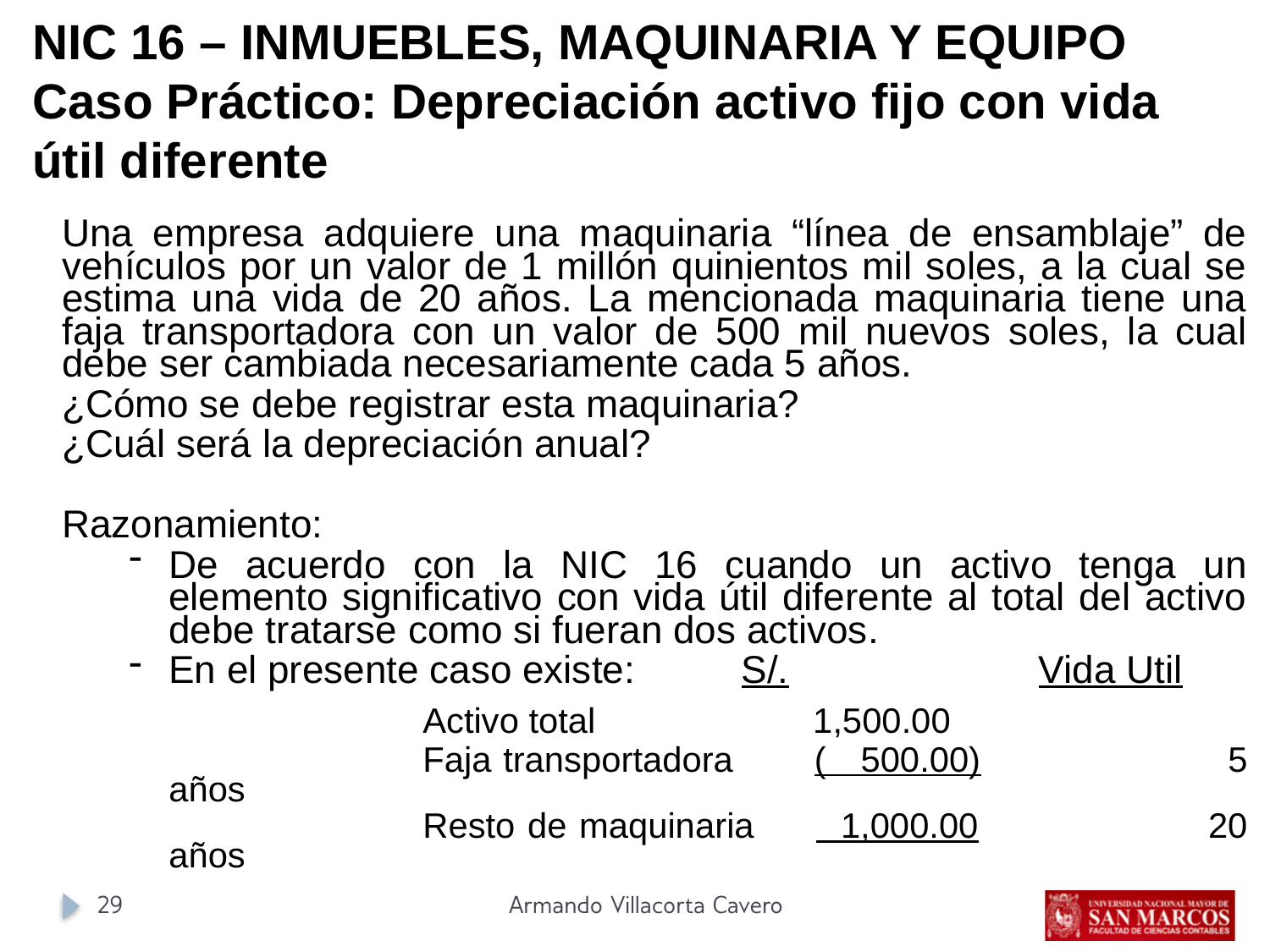

NIC 16 – INMUEBLES, MAQUINARIA Y EQUIPO
Caso Práctico: Depreciación activo fijo con vida útil diferente
Una empresa adquiere una maquinaria “línea de ensamblaje” de vehículos por un valor de 1 millón quinientos mil soles, a la cual se estima una vida de 20 años. La mencionada maquinaria tiene una faja transportadora con un valor de 500 mil nuevos soles, la cual debe ser cambiada necesariamente cada 5 años.
¿Cómo se debe registrar esta maquinaria?
¿Cuál será la depreciación anual?

Razonamiento:
De acuerdo con la NIC 16 cuando un activo tenga un elemento significativo con vida útil diferente al total del activo debe tratarse como si fueran dos activos.
En el presente caso existe:	      S/.		          Vida Util
			Activo total 	              1,500.00
			Faja transportadora       (   500.00)		  5 años
			Resto de maquinaria       1,000.00		20 años

29
Armando Villacorta Cavero